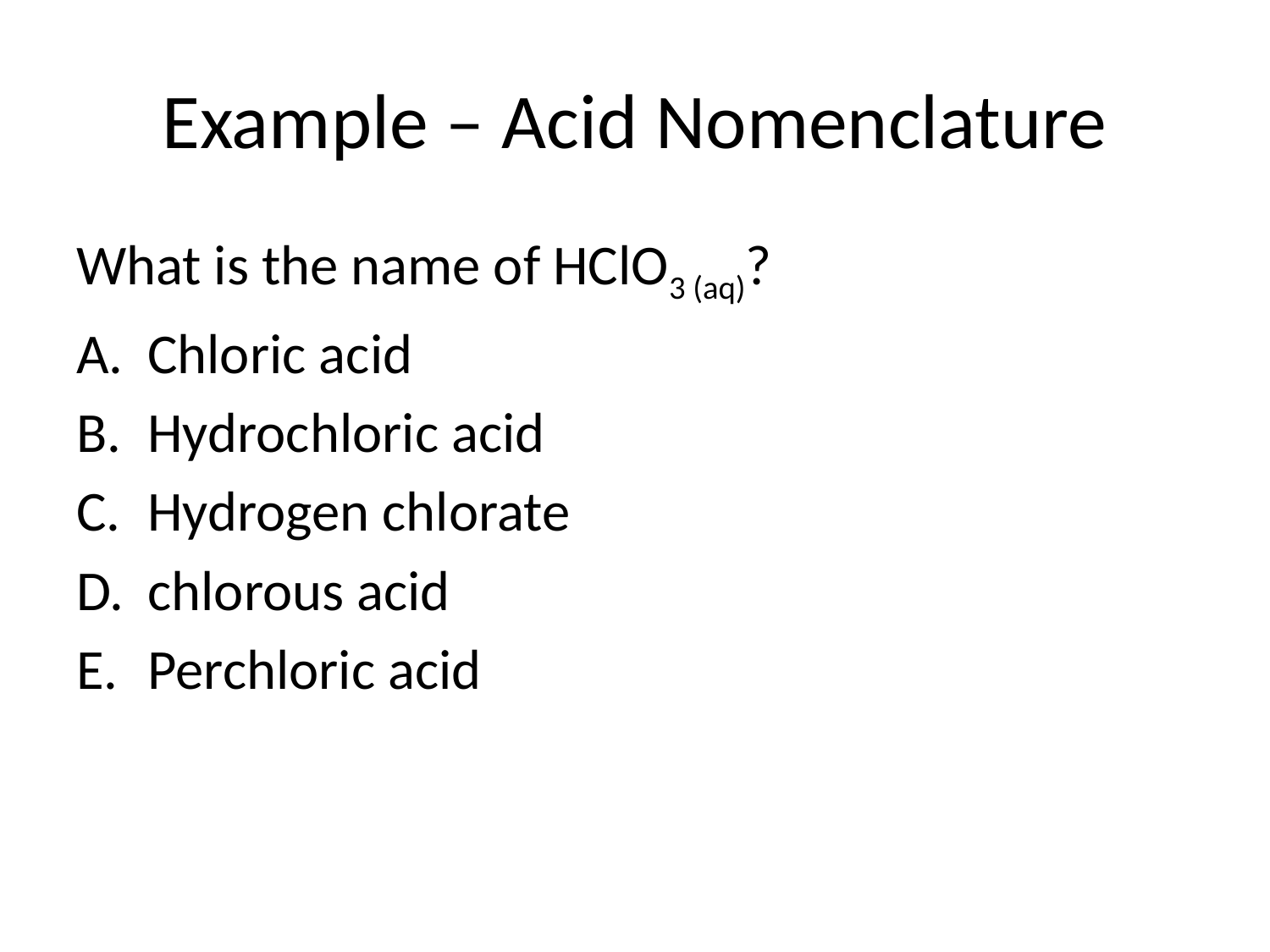

# Example – Acid Nomenclature
What is the name of HClO3 (aq)?
Chloric acid
Hydrochloric acid
Hydrogen chlorate
chlorous acid
Perchloric acid